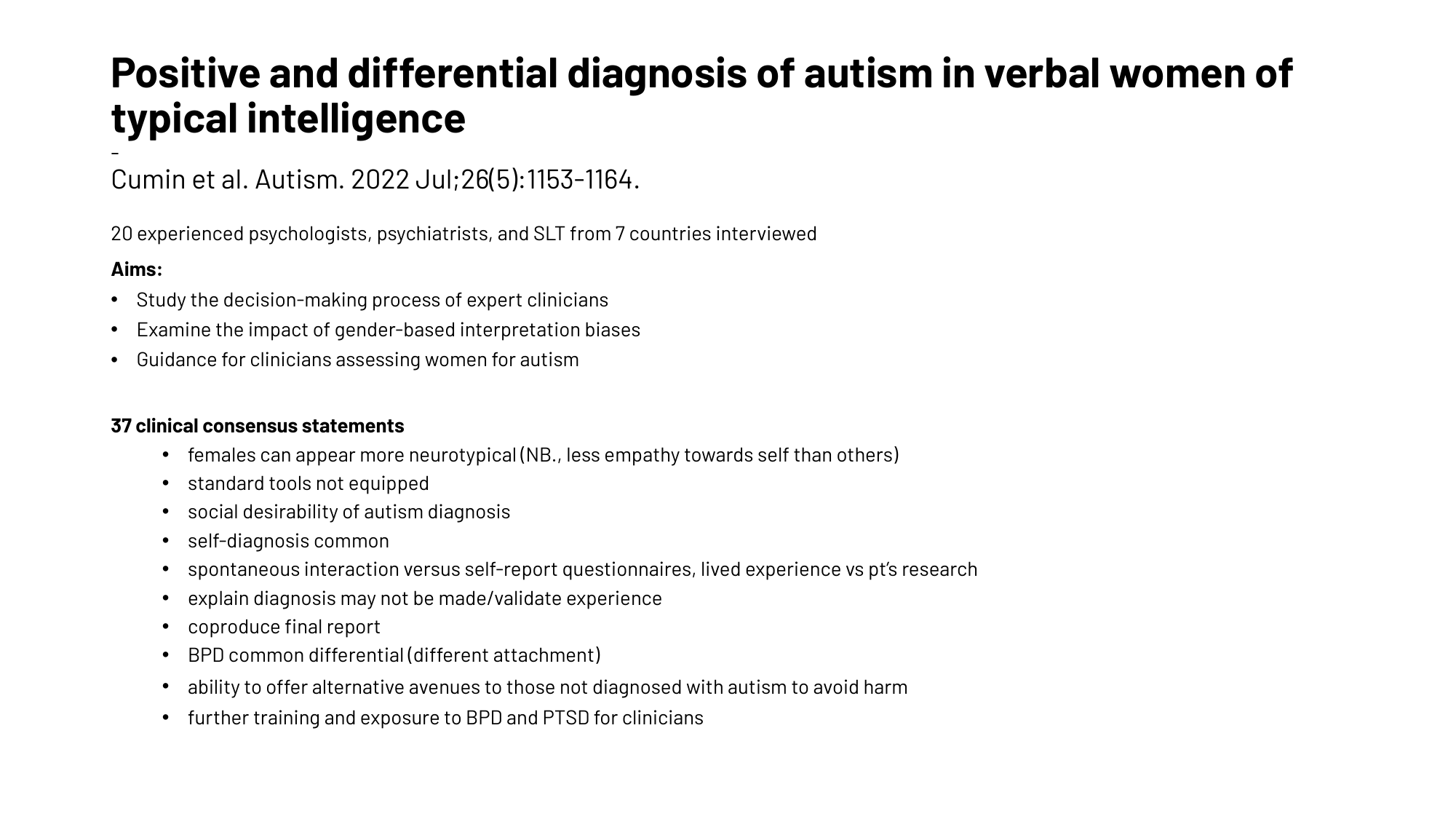

# Positive and differential diagnosis of autism in verbal women of typical intelligence - Cumin et al. Autism. 2022 Jul;26(5):1153-1164.
20 experienced psychologists, psychiatrists, and SLT from 7 countries interviewed
Aims:
Study the decision-making process of expert clinicians
Examine the impact of gender-based interpretation biases
Guidance for clinicians assessing women for autism

37 clinical consensus statements
females can appear more neurotypical (NB., less empathy towards self than others)
standard tools not equipped
social desirability of autism diagnosis
self-diagnosis common
spontaneous interaction versus self-report questionnaires, lived experience vs pt’s research
explain diagnosis may not be made/validate experience
coproduce final report
BPD common differential (different attachment)
ability to offer alternative avenues to those not diagnosed with autism to avoid harm
further training and exposure to BPD and PTSD for clinicians